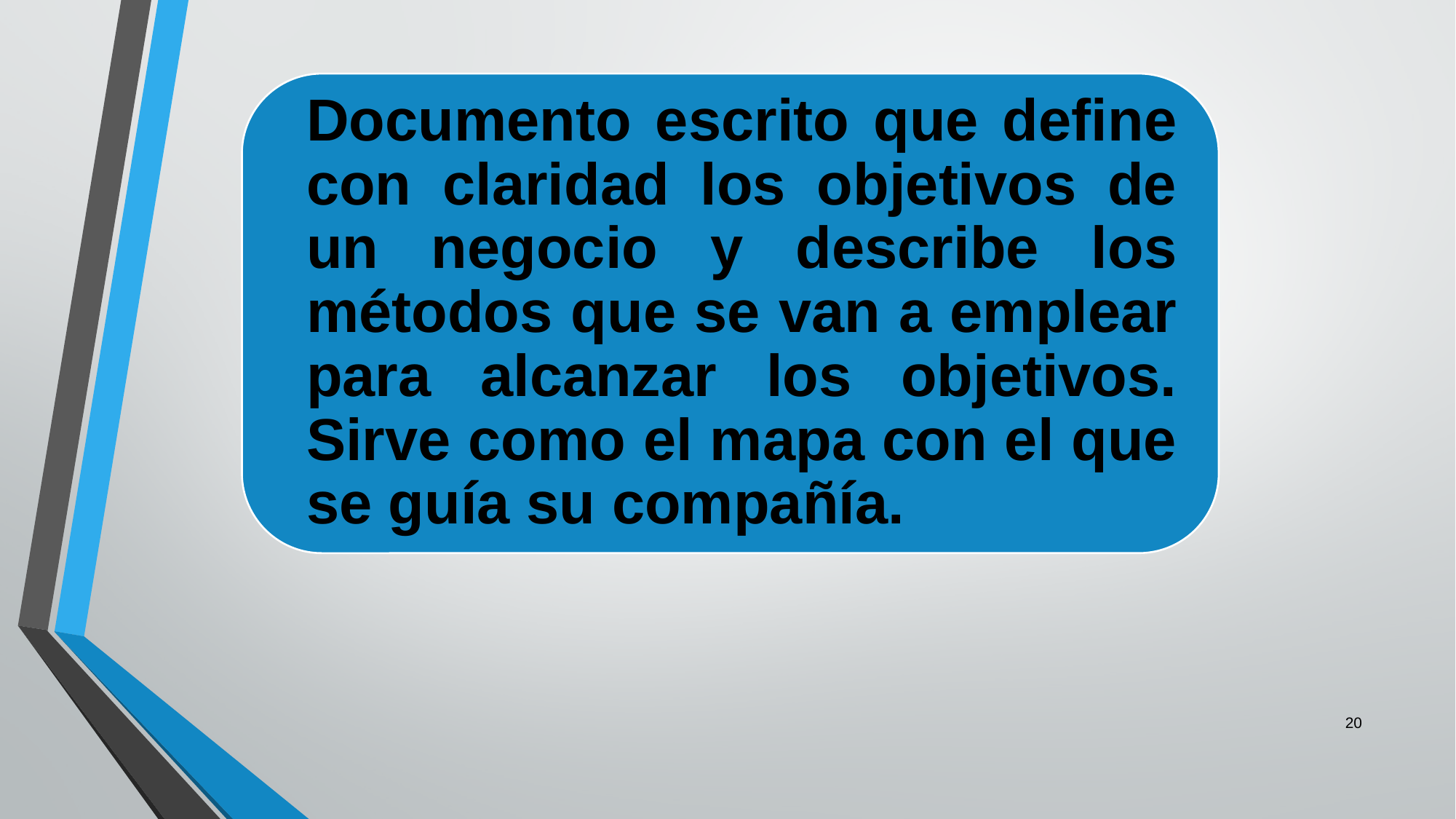

Documento escrito que define con claridad los objetivos de un negocio y describe los métodos que se van a emplear para alcanzar los objetivos. Sirve como el mapa con el que se guía su compañía.
# El Plan de Negocios
20